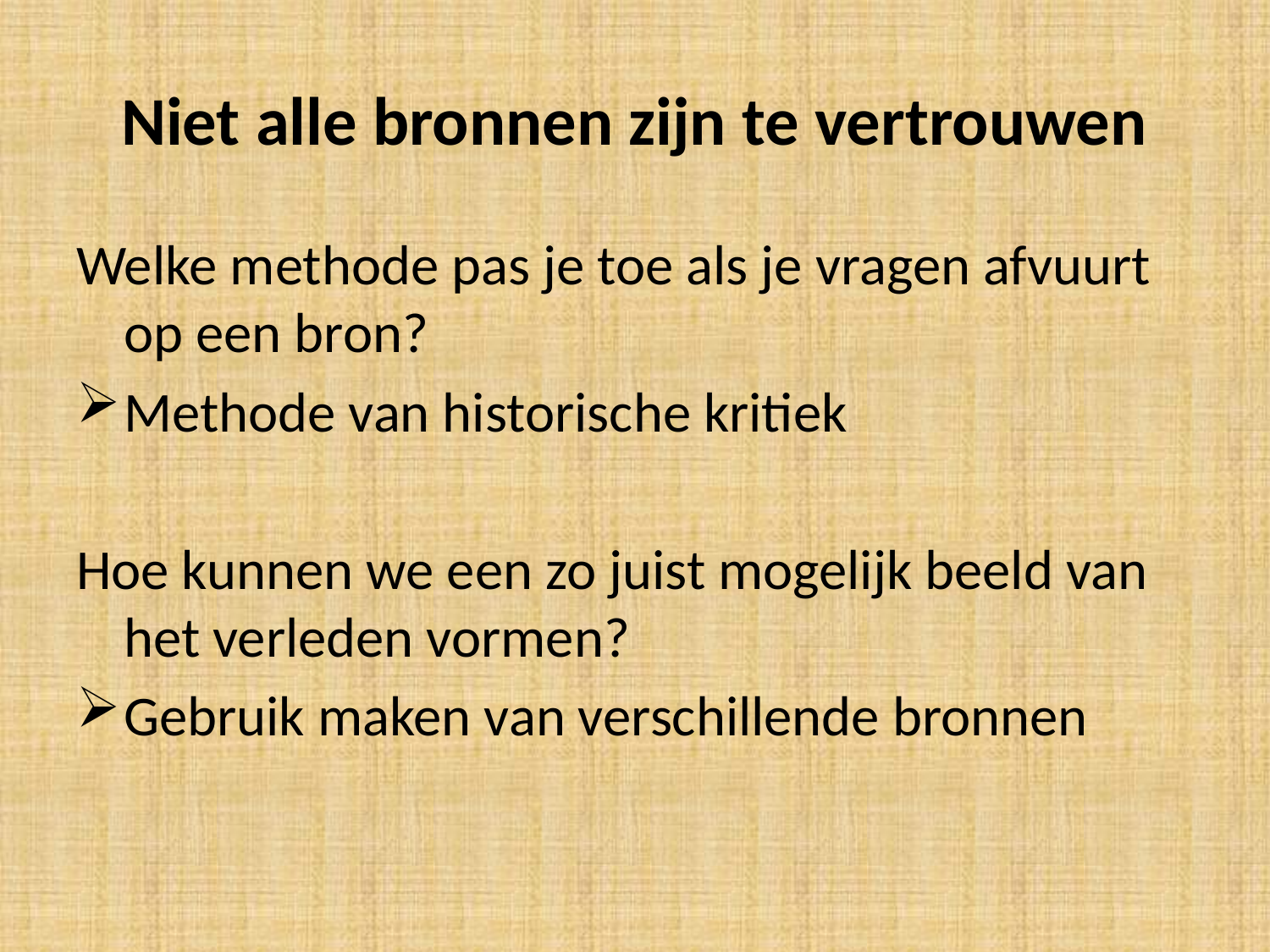

# Niet alle bronnen zijn te vertrouwen
Welke methode pas je toe als je vragen afvuurt op een bron?
Methode van historische kritiek

Hoe kunnen we een zo juist mogelijk beeld van het verleden vormen?
Gebruik maken van verschillende bronnen